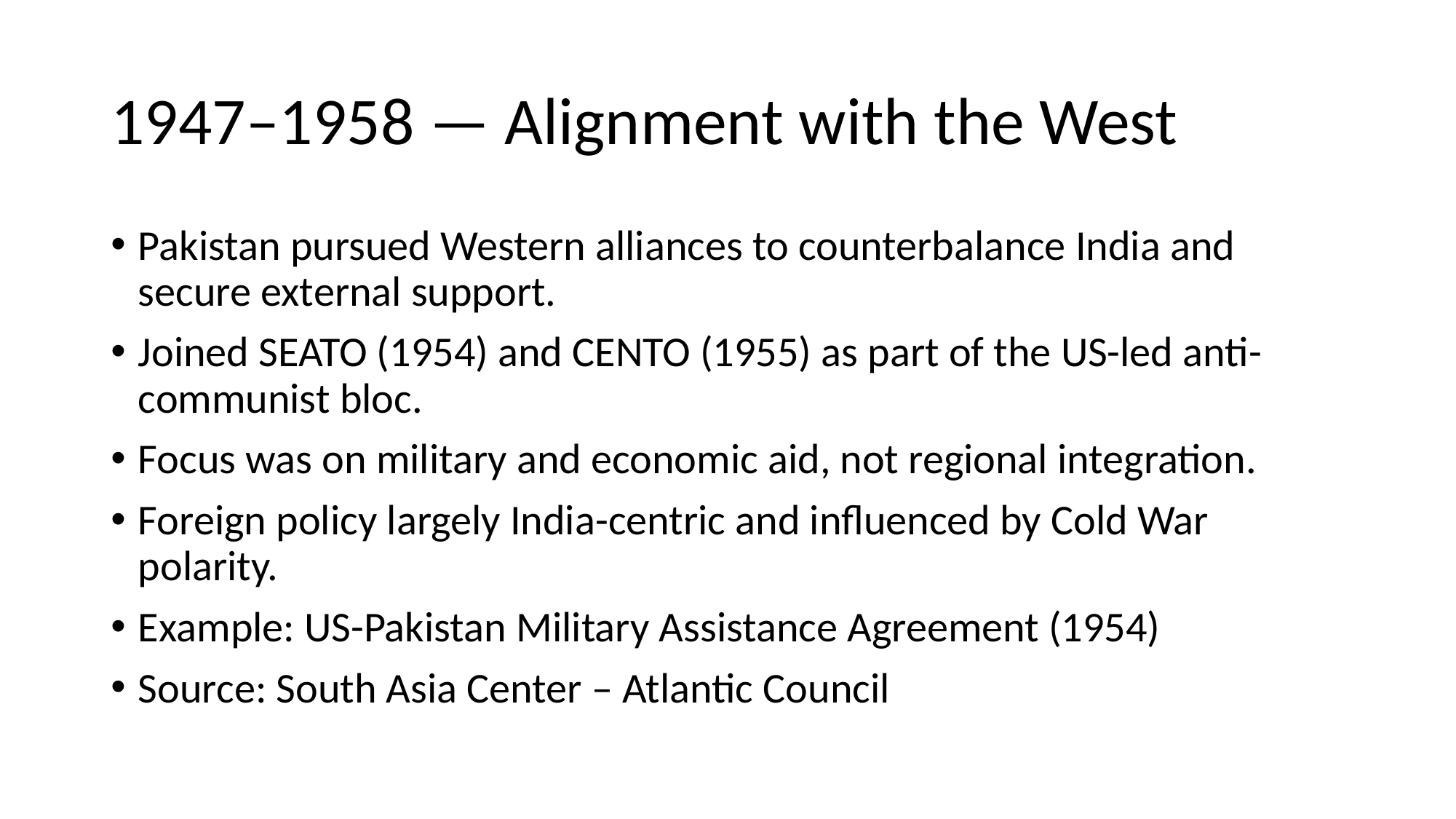

# 1947–1958 — Alignment with the West
Pakistan pursued Western alliances to counterbalance India and secure external support.
Joined SEATO (1954) and CENTO (1955) as part of the US-led anti-communist bloc.
Focus was on military and economic aid, not regional integration.
Foreign policy largely India-centric and influenced by Cold War polarity.
Example: US-Pakistan Military Assistance Agreement (1954)
Source: South Asia Center – Atlantic Council